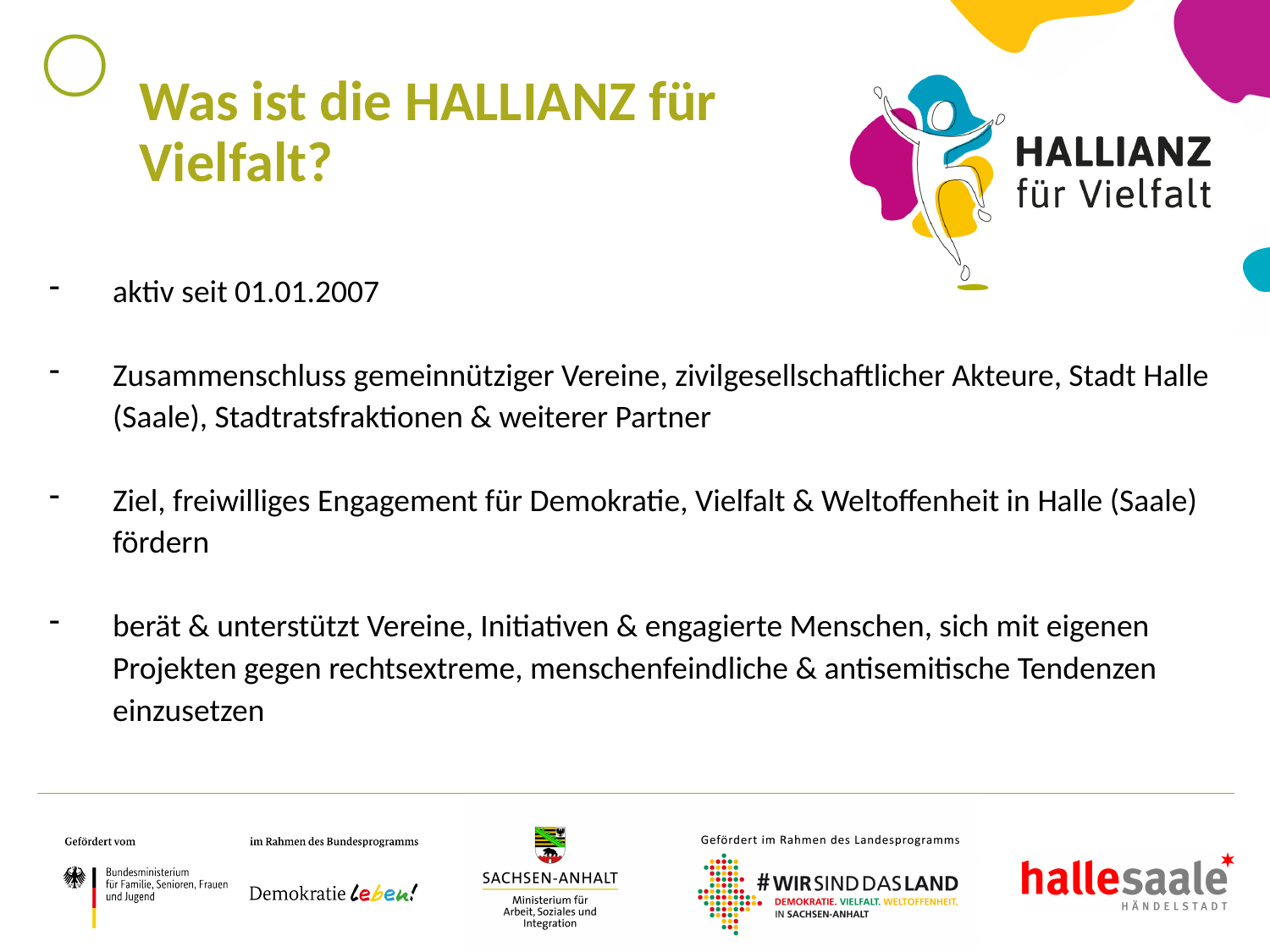

Was ist die HALLIANZ für Vielfalt?
aktiv seit 01.01.2007

Zusammenschluss gemeinnütziger Vereine, zivilgesellschaftlicher Akteure, Stadt Halle (Saale), Stadtratsfraktionen & weiterer Partner

Ziel, freiwilliges Engagement für Demokratie, Vielfalt & Weltoffenheit in Halle (Saale) fördern

berät & unterstützt Vereine, Initiativen & engagierte Menschen, sich mit eigenen Projekten gegen rechtsextreme, menschenfeindliche & antisemitische Tendenzen einzusetzen